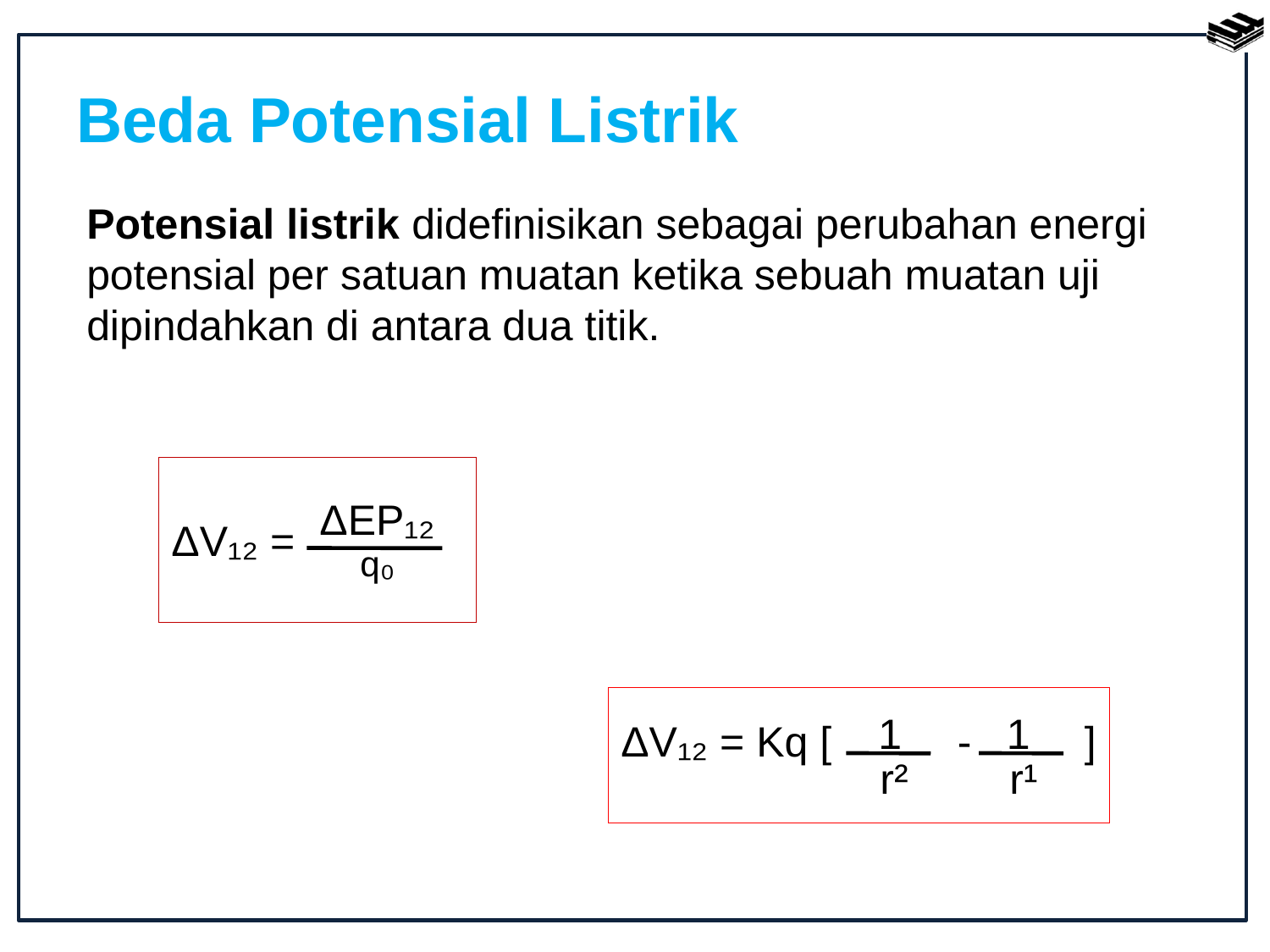

# Beda Potensial Listrik
Potensial listrik didefinisikan sebagai perubahan energi potensial per satuan muatan ketika sebuah muatan uji dipindahkan di antara dua titik.

ΔV₁₂ =

ΔEP₁₂
q₀

ΔV₁₂ = Kq [ 	       - 	       ]

1
r²
1
r¹